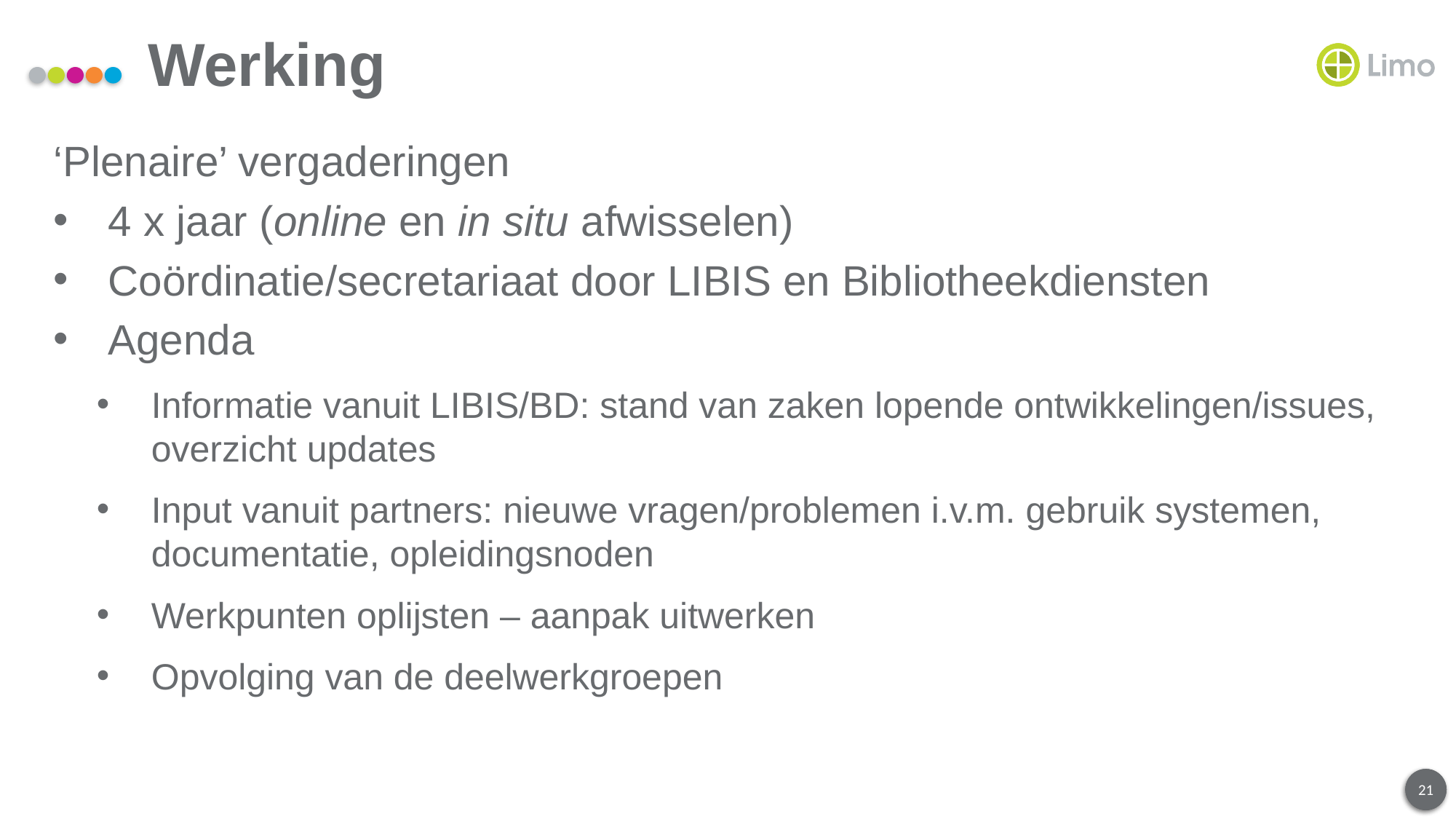

# Werking

‘Plenaire’ vergaderingen
4 x jaar (online en in situ afwisselen)
Coördinatie/secretariaat door LIBIS en Bibliotheekdiensten
Agenda
Informatie vanuit LIBIS/BD: stand van zaken lopende ontwikkelingen/issues, overzicht updates
Input vanuit partners: nieuwe vragen/problemen i.v.m. gebruik systemen, documentatie, opleidingsnoden
Werkpunten oplijsten – aanpak uitwerken
Opvolging van de deelwerkgroepen